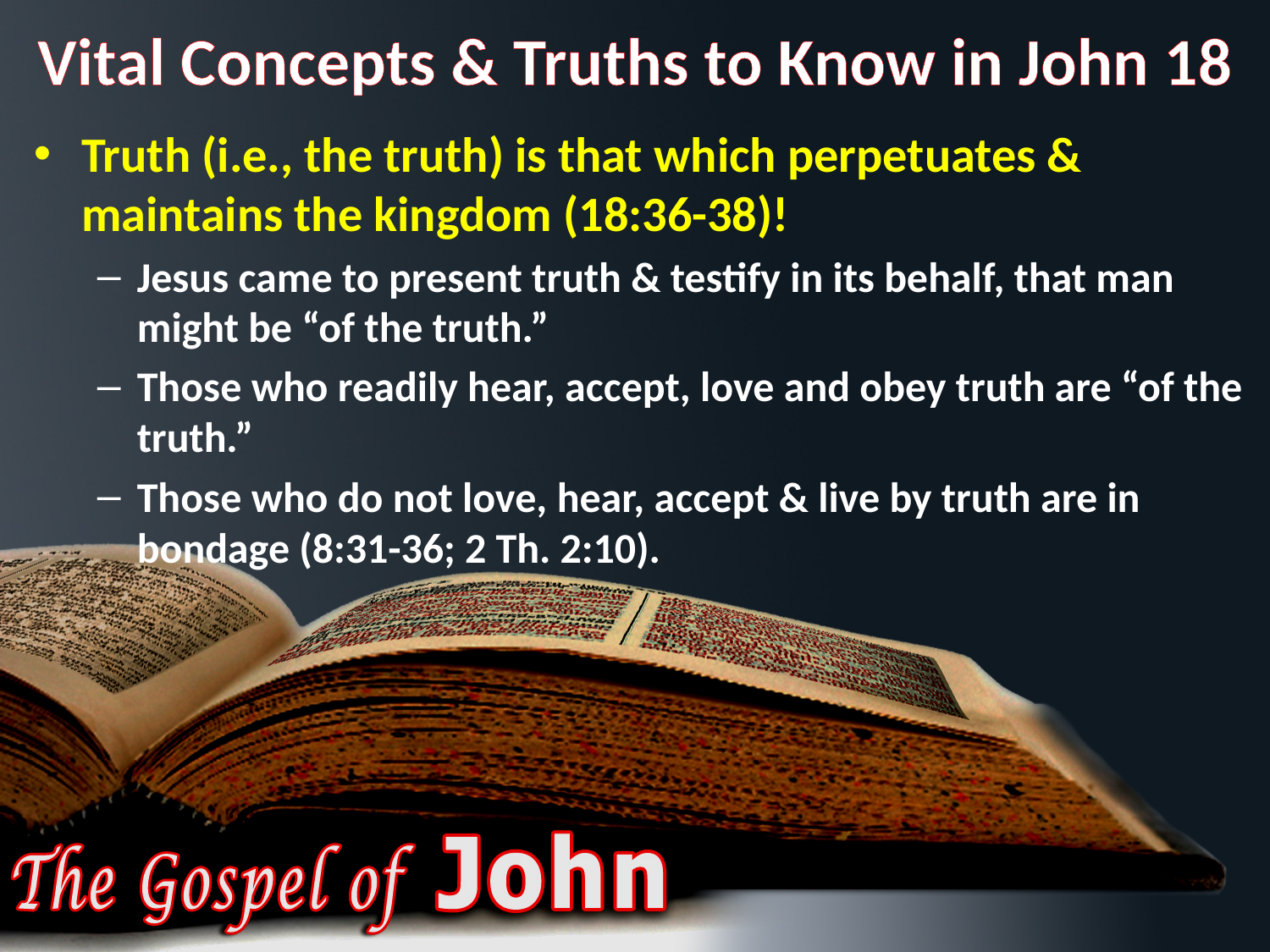

# Vital Concepts & Truths to Know in John 18
Truth (i.e., the truth) is that which perpetuates & maintains the kingdom (18:36-38)!
Jesus came to present truth & testify in its behalf, that man might be “of the truth.”
Those who readily hear, accept, love and obey truth are “of the truth.”
Those who do not love, hear, accept & live by truth are in bondage (8:31-36; 2 Th. 2:10).